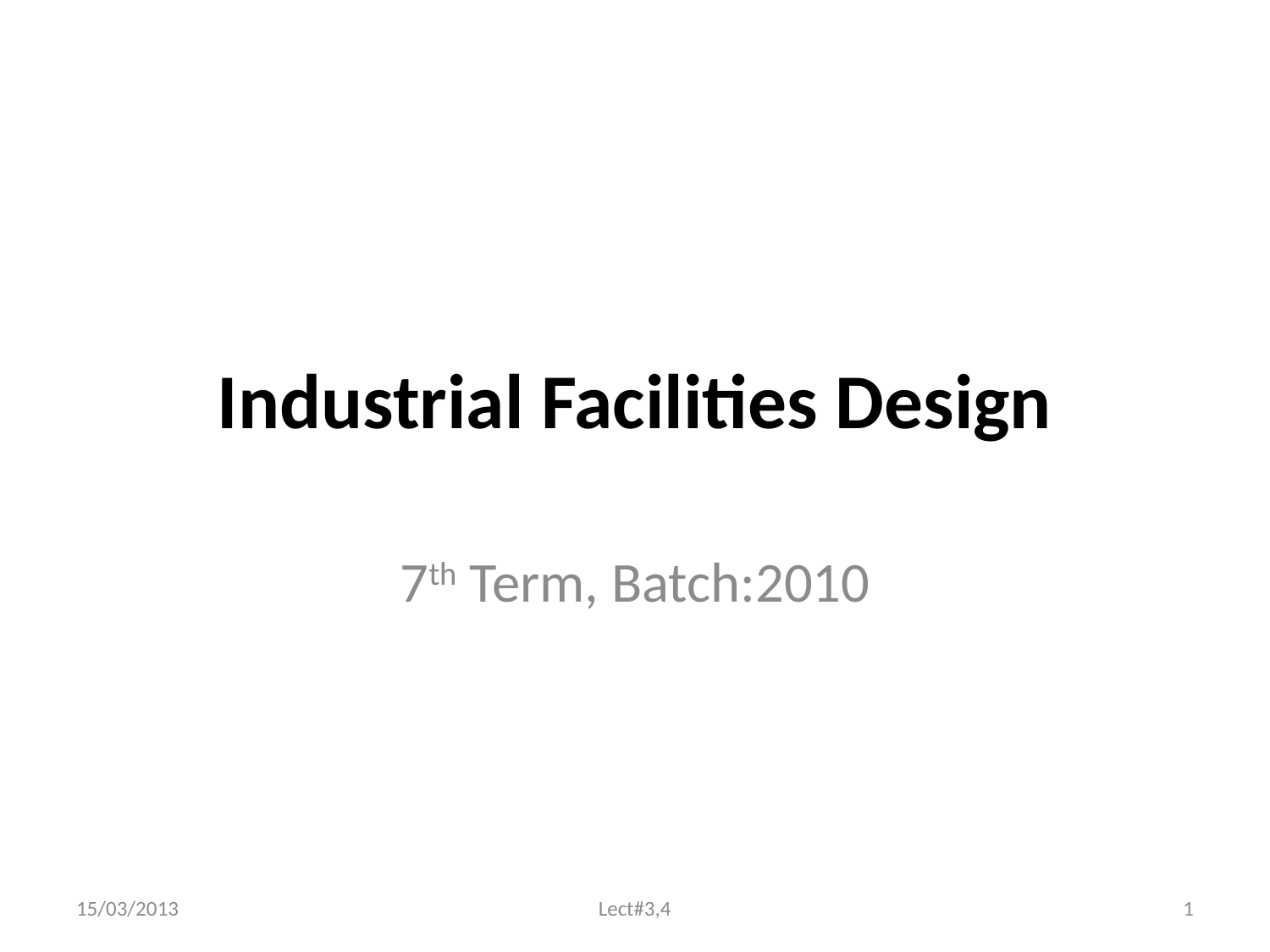

# Industrial Facilities Design
7th Term, Batch:2010
15/03/2013
Lect#3,4
1